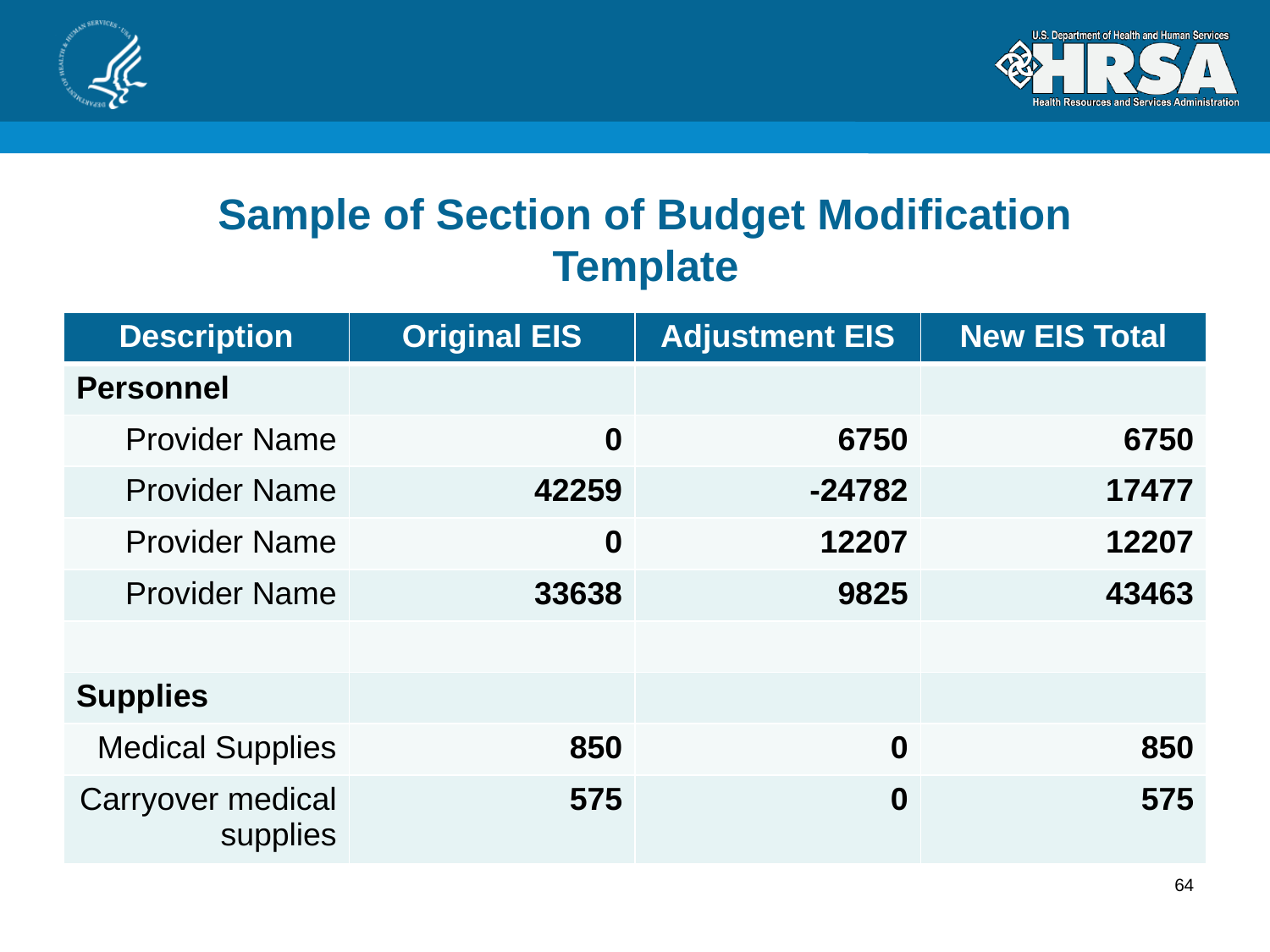

# Sample of Section of Budget Modification Template
| Description | Original EIS | Adjustment EIS | New EIS Total |
| --- | --- | --- | --- |
| Personnel |  |  |  |
| Provider Name | 0 | 6750 | 6750 |
| Provider Name | 42259 | -24782 | 17477 |
| Provider Name | 0 | 12207 | 12207 |
| Provider Name | 33638 | 9825 | 43463 |
|  |  |  |  |
| Supplies |  |  |  |
| Medical Supplies | 850 | 0 | 850 |
| Carryover medical supplies | 575 | 0 | 575 |
64